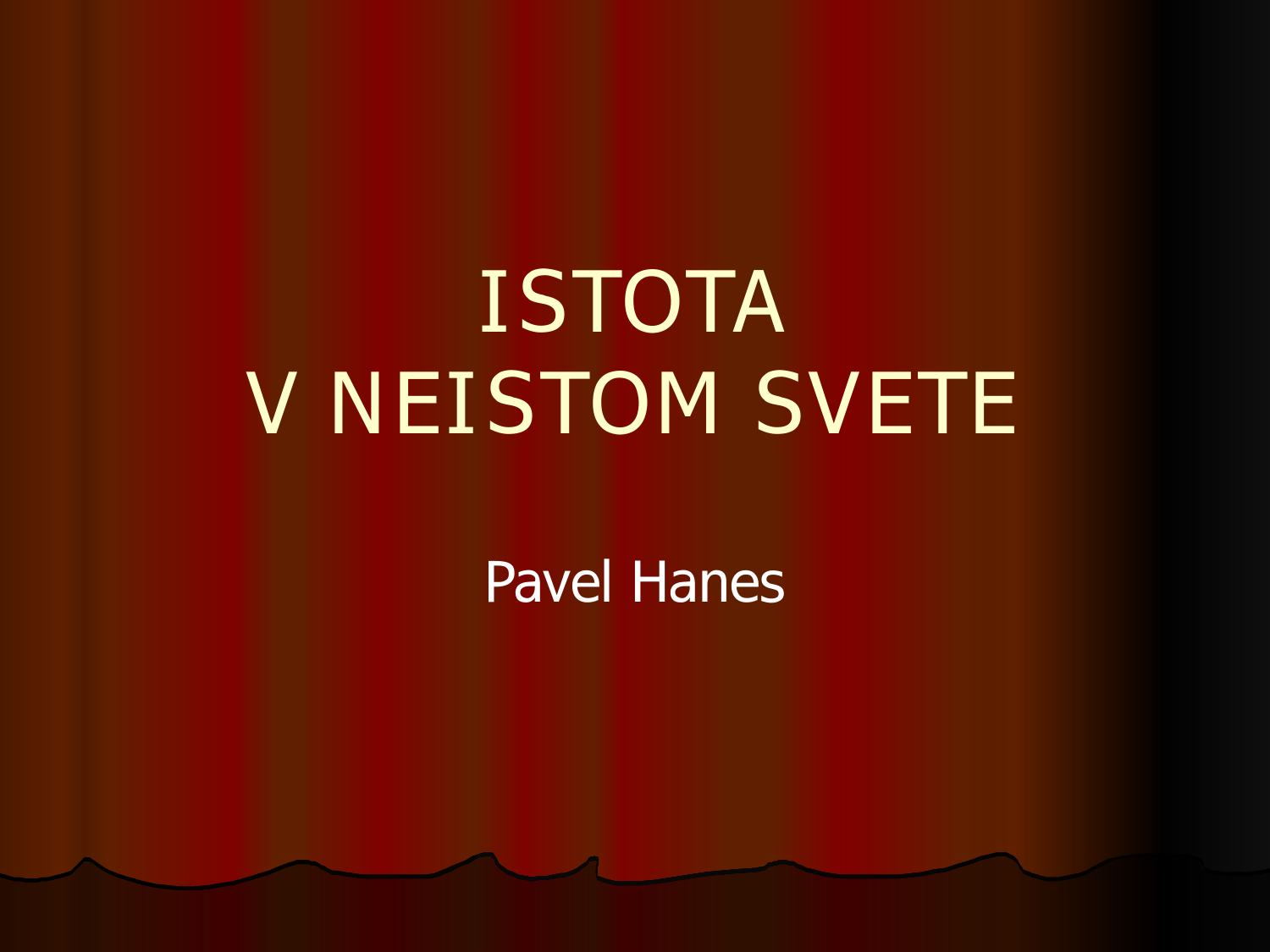

# ISTOTA V NEISTOM SVETE
Pavel Hanes